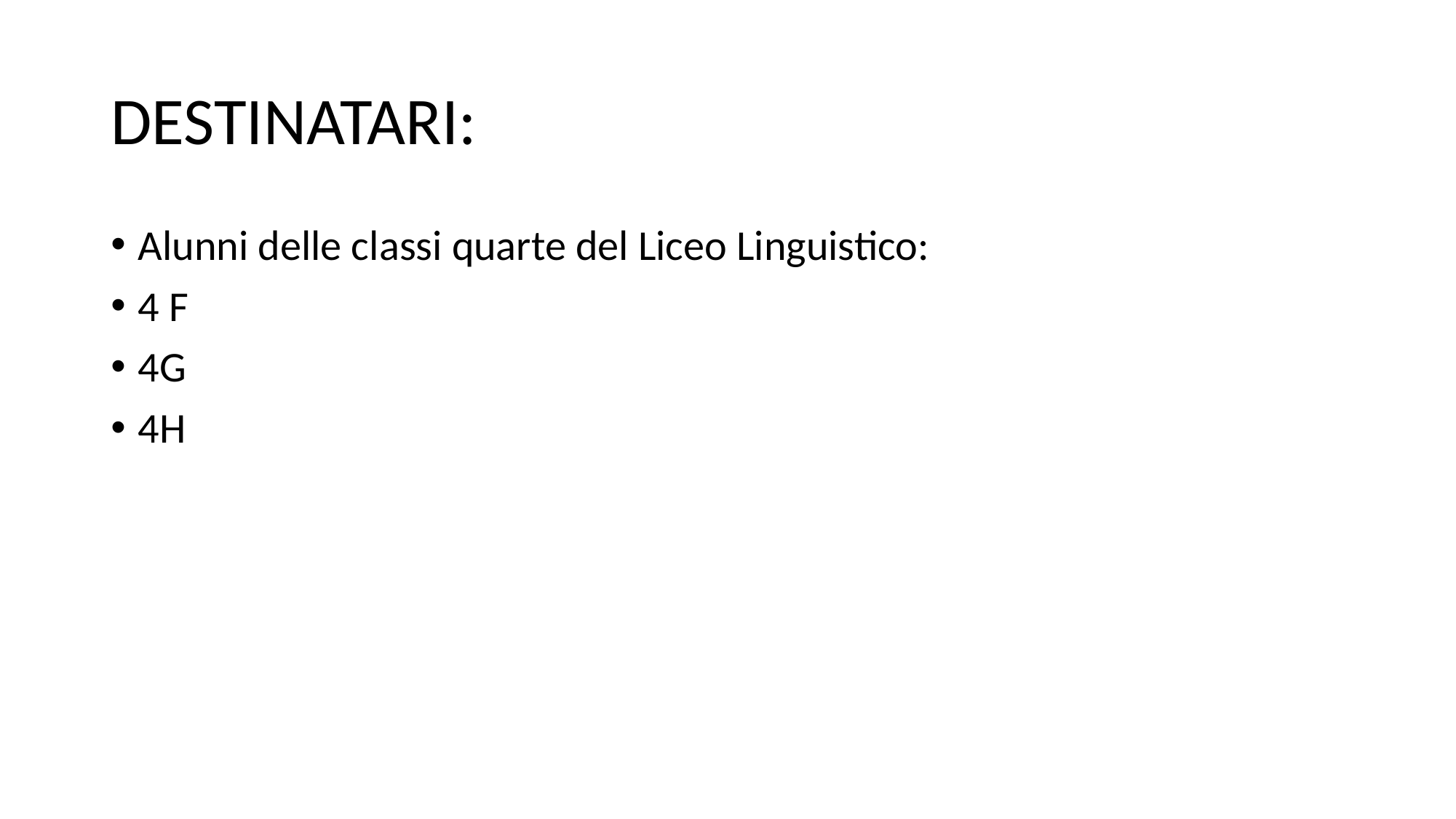

# DESTINATARI:
Alunni delle classi quarte del Liceo Linguistico:
4 F
4G
4H